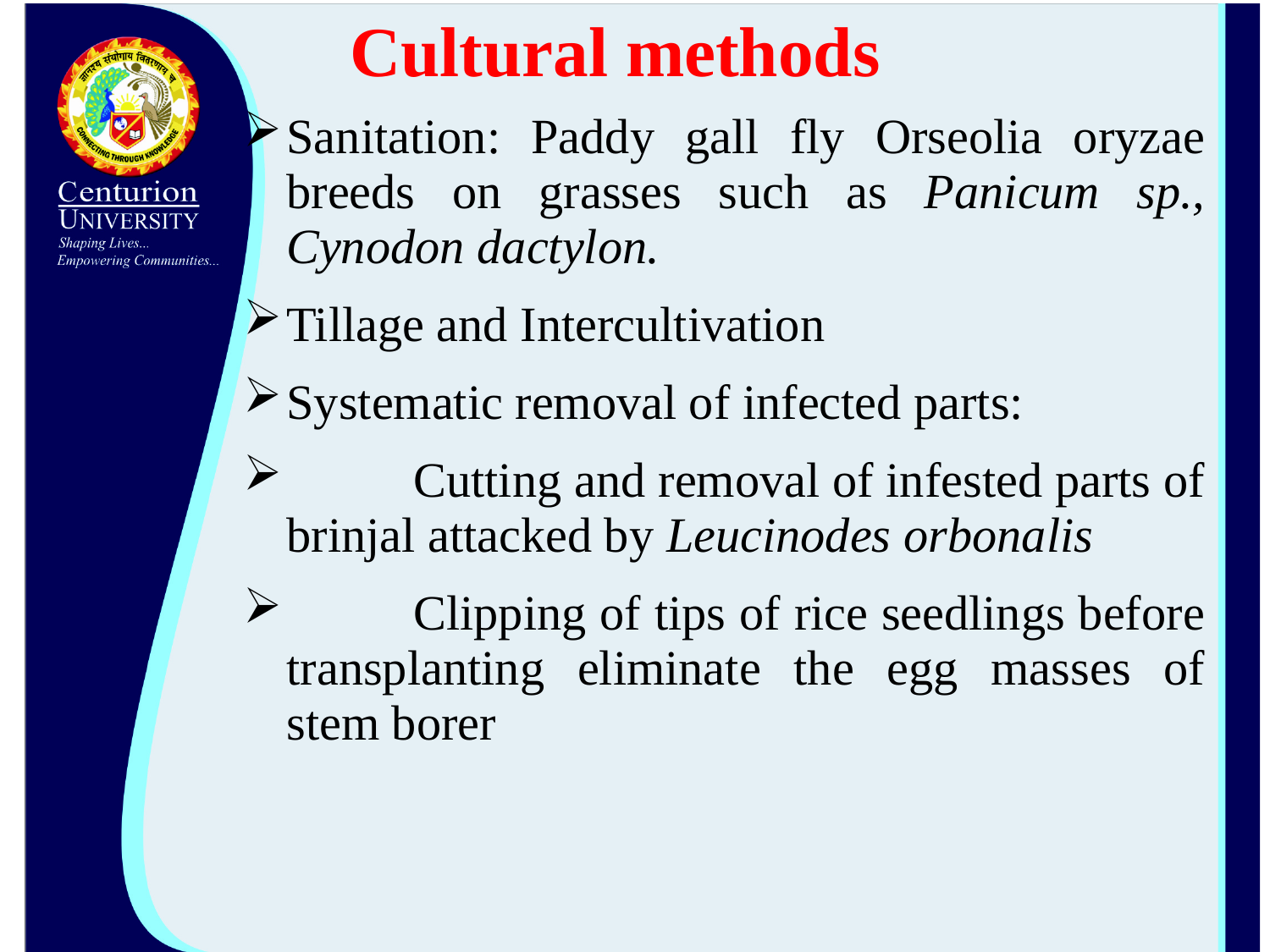

# Cultural methods
Sanitation: Paddy gall fly Orseolia oryzae breeds on grasses such as Panicum sp., Cynodon dactylon.
Tillage and Intercultivation
Systematic removal of infected parts:
	Cutting and removal of infested parts of brinjal attacked by Leucinodes orbonalis
	Clipping of tips of rice seedlings before transplanting eliminate the egg masses of stem borer